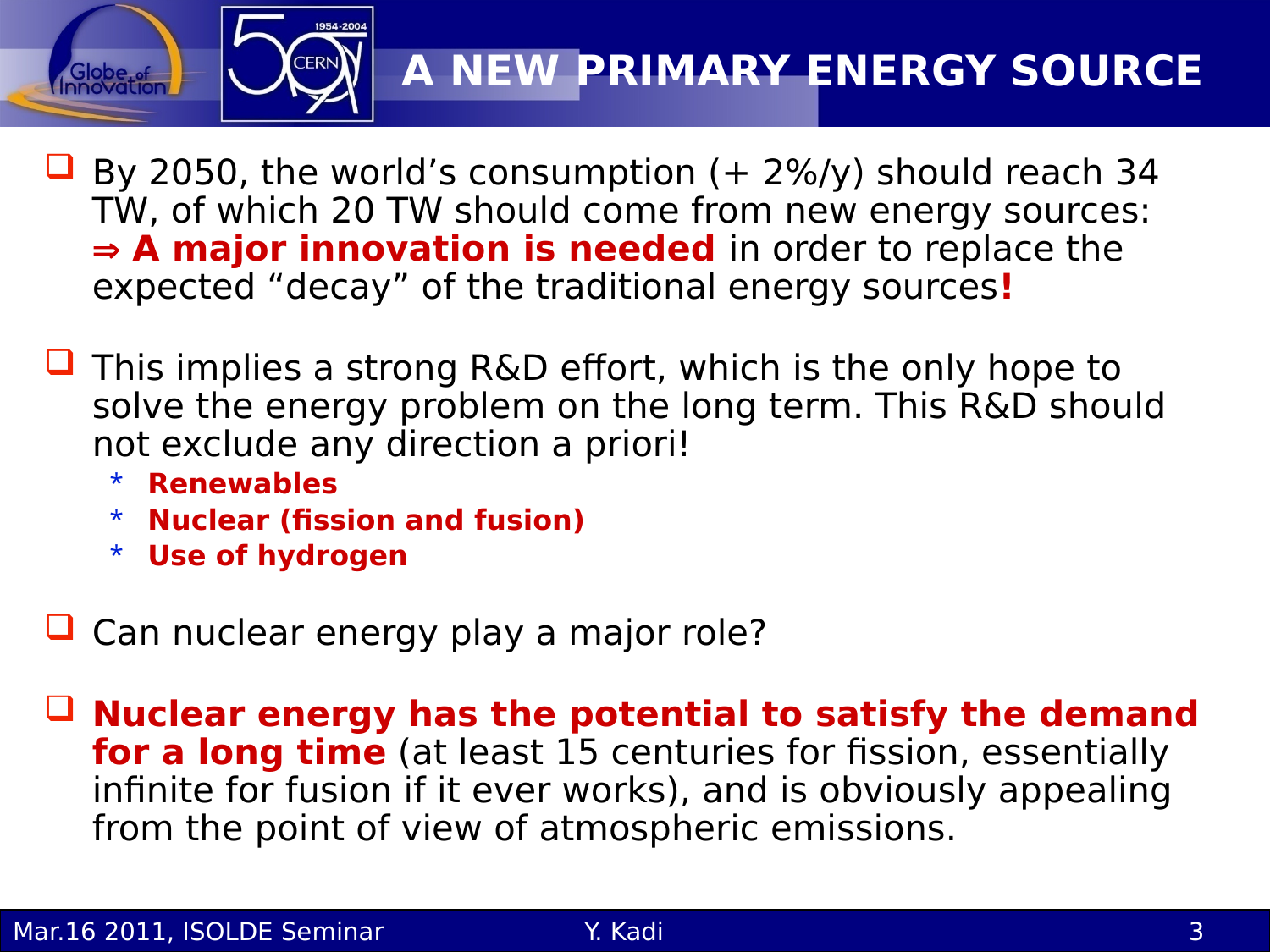

# A NEW PRIMARY ENERGY SOURCE
By 2050, the world’s consumption (+ 2%/y) should reach 34 TW, of which 20 TW should come from new energy sources:
⇒ A major innovation is needed in order to replace the expected “decay” of the traditional energy sources!

This implies a strong R&D effort, which is the only hope to solve the energy problem on the long term. This R&D should not exclude any direction a priori!
Renewables
Nuclear (fission and fusion)
Use of hydrogen

Can nuclear energy play a major role?

Nuclear energy has the potential to satisfy the demand for a long time (at least 15 centuries for fission, essentially infinite for fusion if it ever works), and is obviously appealing from the point of view of atmospheric emissions.
Mar.16 2011, ISOLDE Seminar
Y. Kadi
3